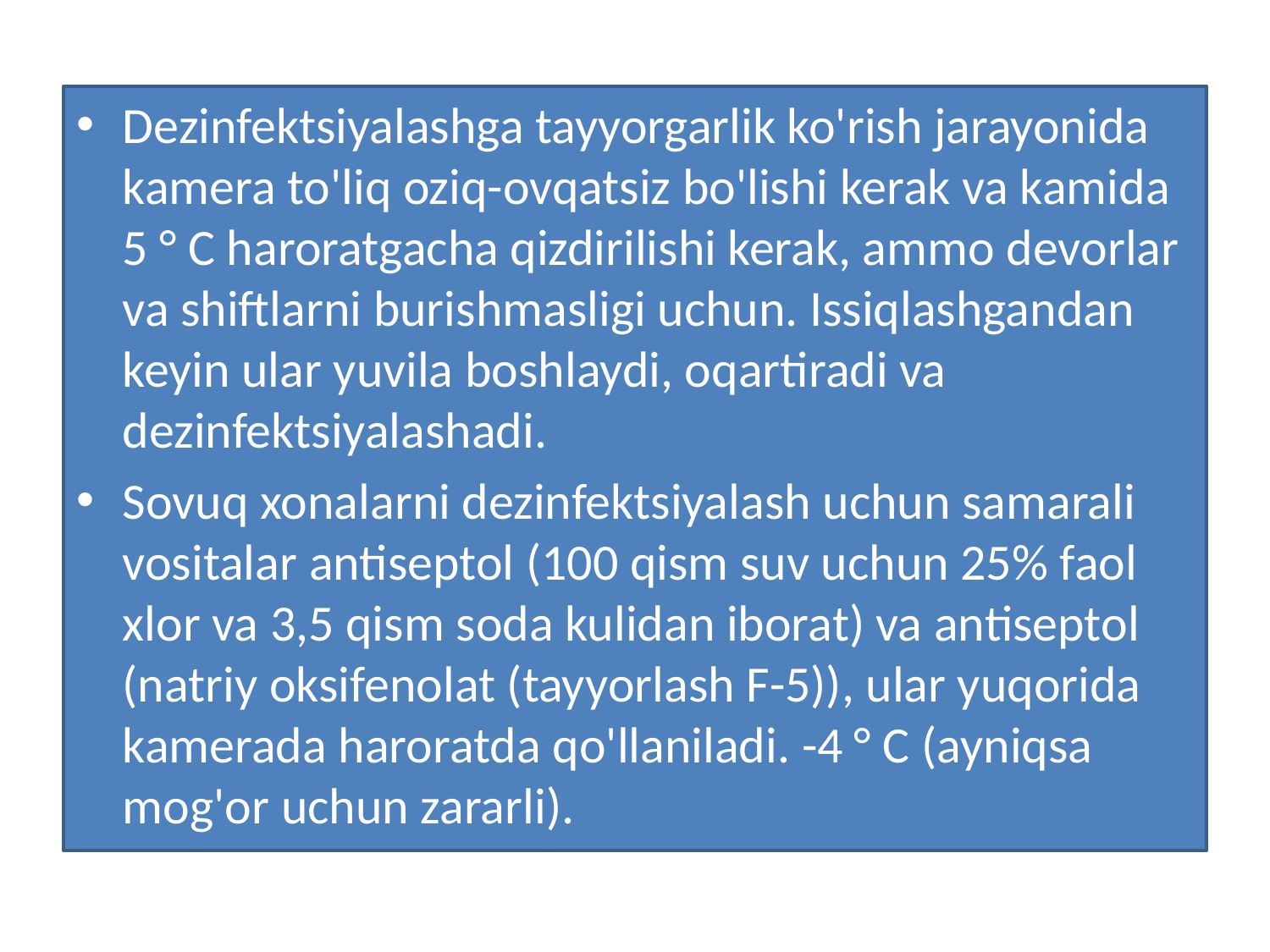

Dezinfektsiyalashga tayyorgarlik ko'rish jarayonida kamera to'liq oziq-ovqatsiz bo'lishi kerak va kamida 5 ° C haroratgacha qizdirilishi kerak, ammo devorlar va shiftlarni burishmasligi uchun. Issiqlashgandan keyin ular yuvila boshlaydi, oqartiradi va dezinfektsiyalashadi.
Sovuq xonalarni dezinfektsiyalash uchun samarali vositalar antiseptol (100 qism suv uchun 25% faol xlor va 3,5 qism soda kulidan iborat) va antiseptol (natriy oksifenolat (tayyorlash F-5)), ular yuqorida kamerada haroratda qo'llaniladi. -4 ° C (ayniqsa mog'or uchun zararli).